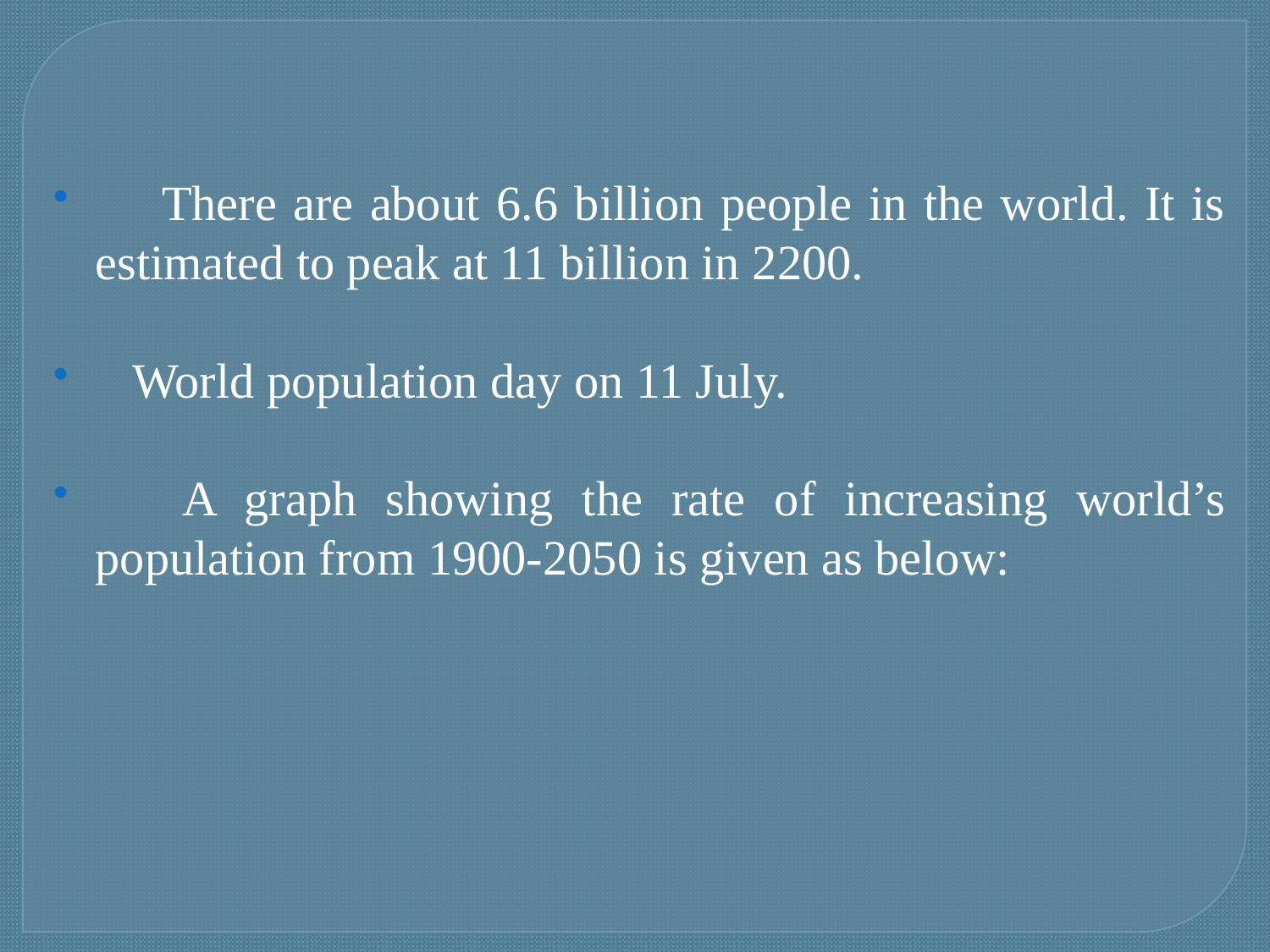

There are about 6.6 billion people in the world. It is estimated to peak at 11 billion in 2200.

   World population day on 11 July.

   A graph showing the rate of increasing world’s population from 1900‑2050 is given as below: